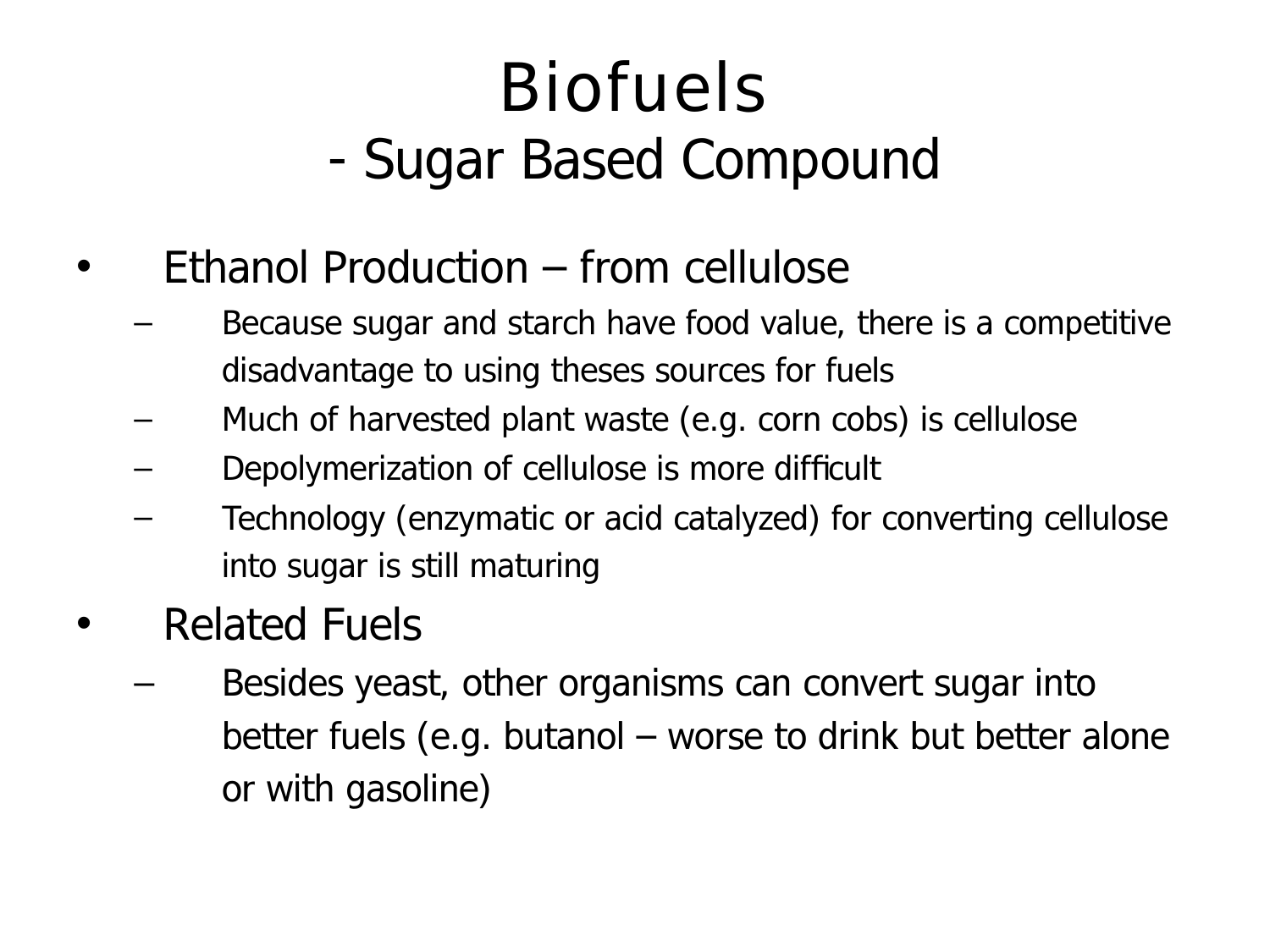

# Biofuels - Sugar Based Compound
Ethanol Production – from cellulose
Because sugar and starch have food value, there is a competitive disadvantage to using theses sources for fuels
Much of harvested plant waste (e.g. corn cobs) is cellulose
Depolymerization of cellulose is more difficult
Technology (enzymatic or acid catalyzed) for converting cellulose into sugar is still maturing
Related Fuels
Besides yeast, other organisms can convert sugar into better fuels (e.g. butanol – worse to drink but better alone or with gasoline)